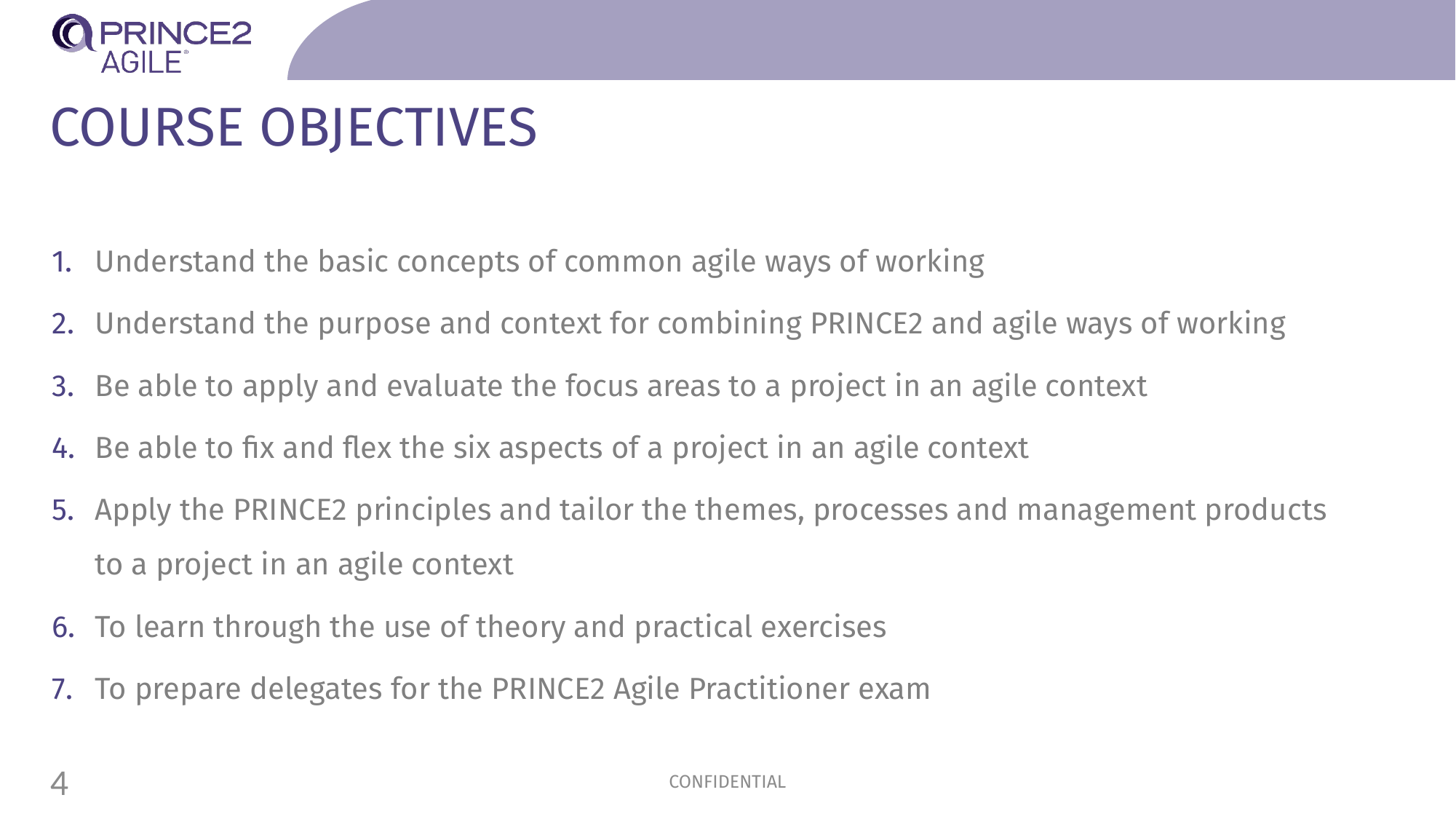

# COURSE OBJECTIVES
Understand the basic concepts of common agile ways of working
Understand the purpose and context for combining PRINCE2 and agile ways of working
Be able to apply and evaluate the focus areas to a project in an agile context
Be able to fix and flex the six aspects of a project in an agile context
Apply the PRINCE2 principles and tailor the themes, processes and management products
to a project in an agile context
To learn through the use of theory and practical exercises
To prepare delegates for the PRINCE2 Agile Practitioner exam
CONFIDENTIAL
4